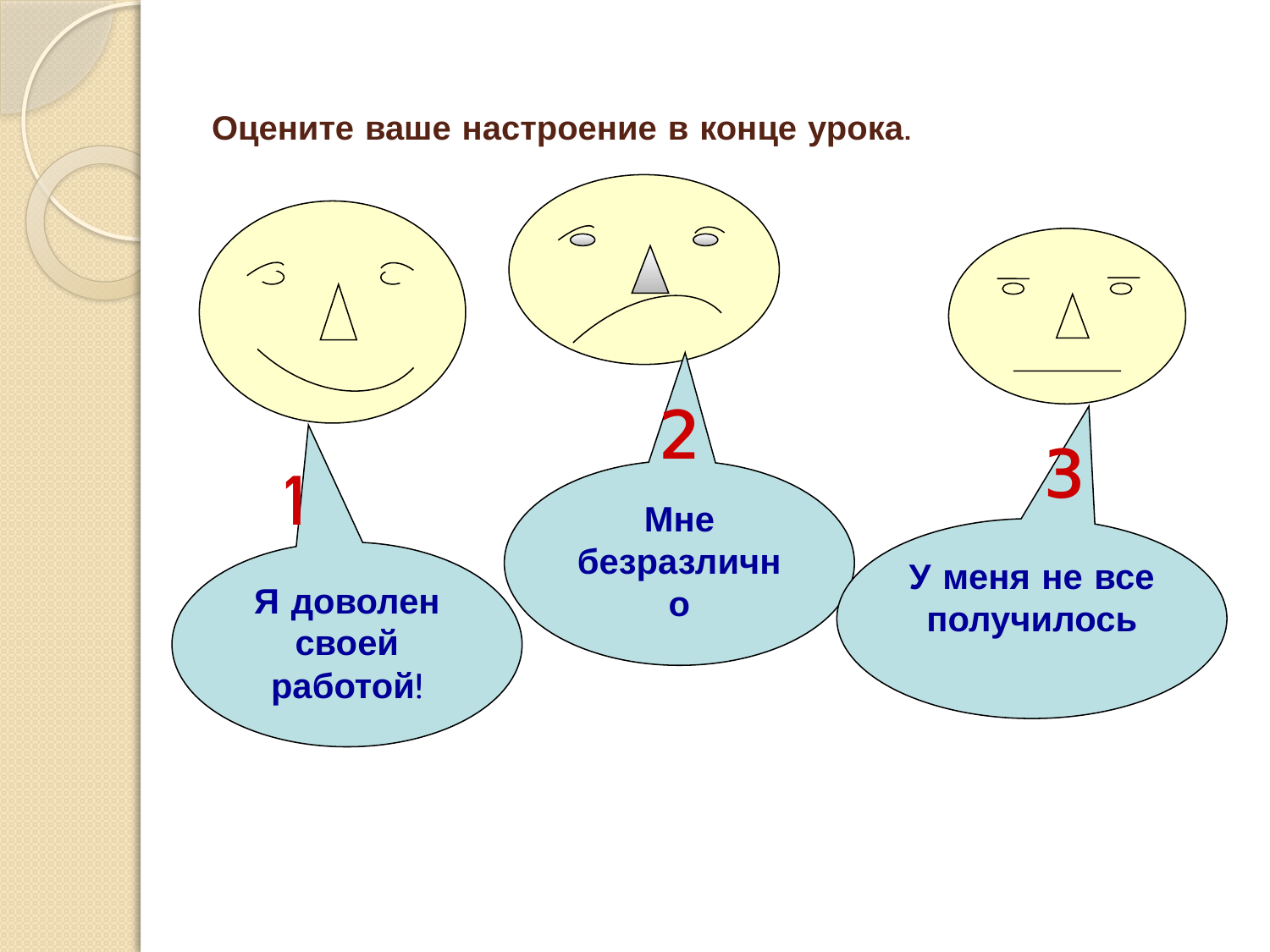

# Оцените ваше настроение в конце урока.

2
3
1
Мне безразлично
У меня не все получилось
Я доволен своей работой!